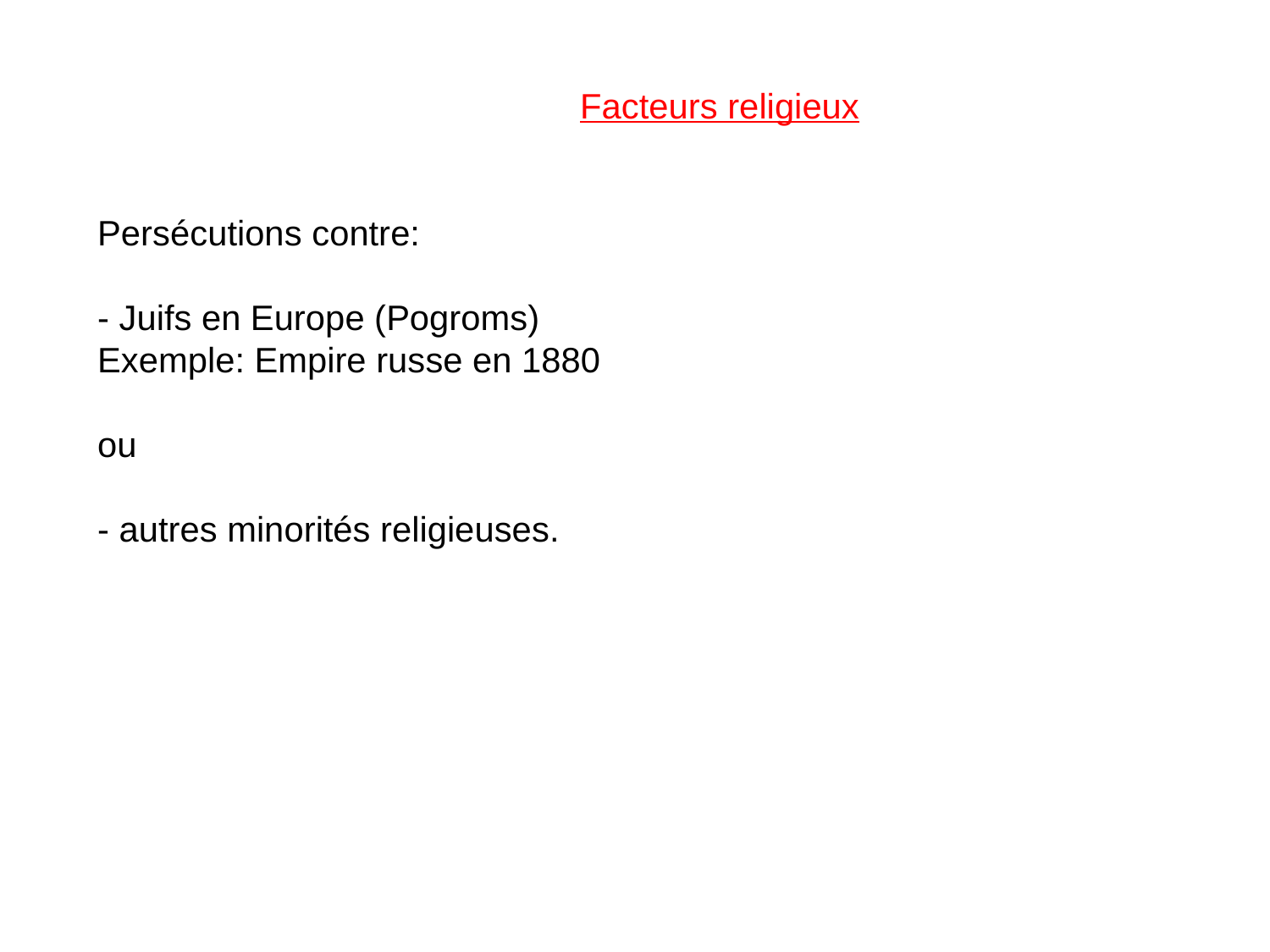

Facteurs religieux

Persécutions contre:

- Juifs en Europe (Pogroms)
Exemple: Empire russe en 1880
ou
- autres minorités religieuses.